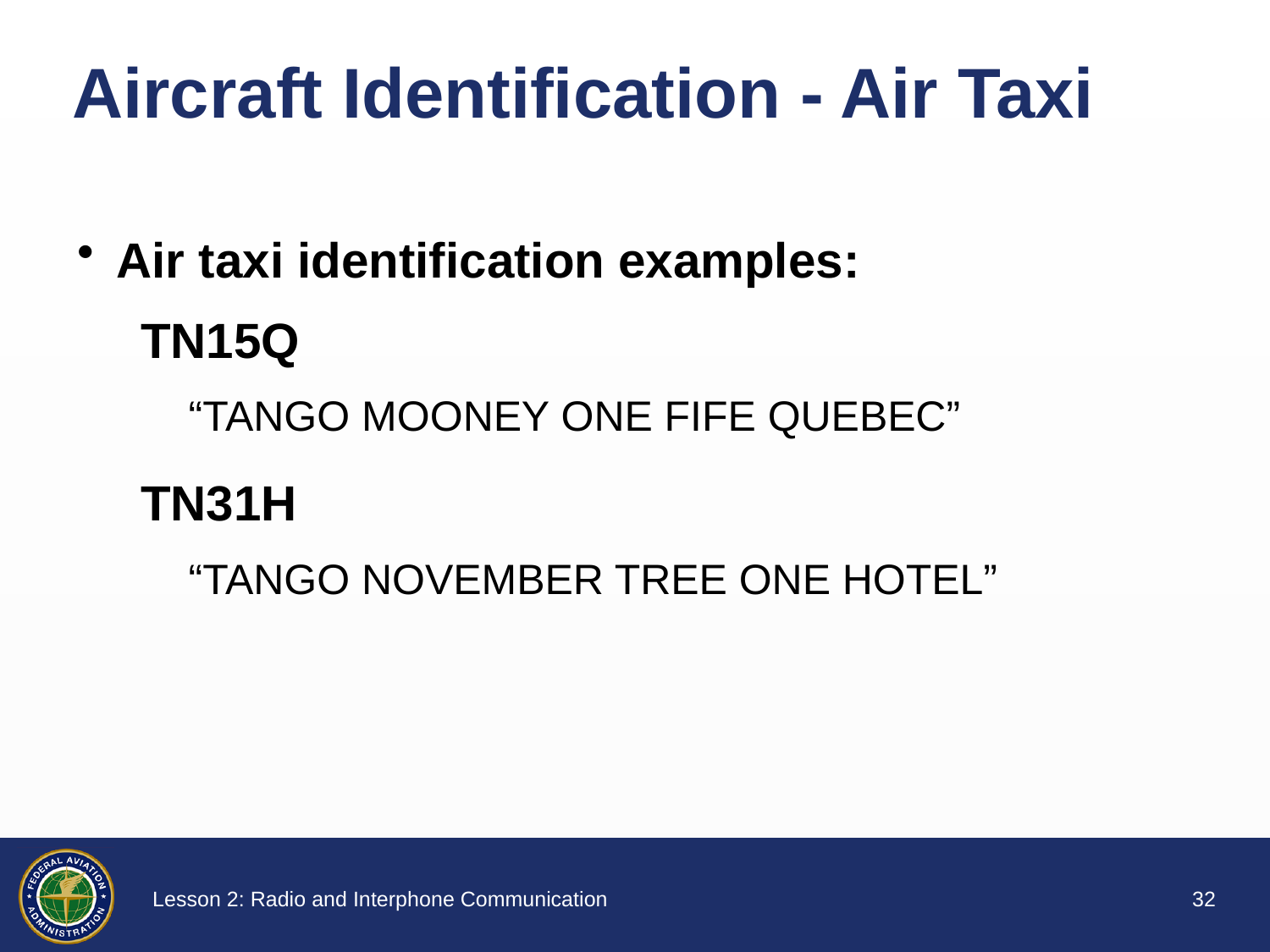

# Aircraft Identification - Air Taxi
Air taxi identification examples:
TN15Q
“TANGO MOONEY ONE FIFE QUEBEC”
TN31H
“TANGO NOVEMBER TREE ONE HOTEL”